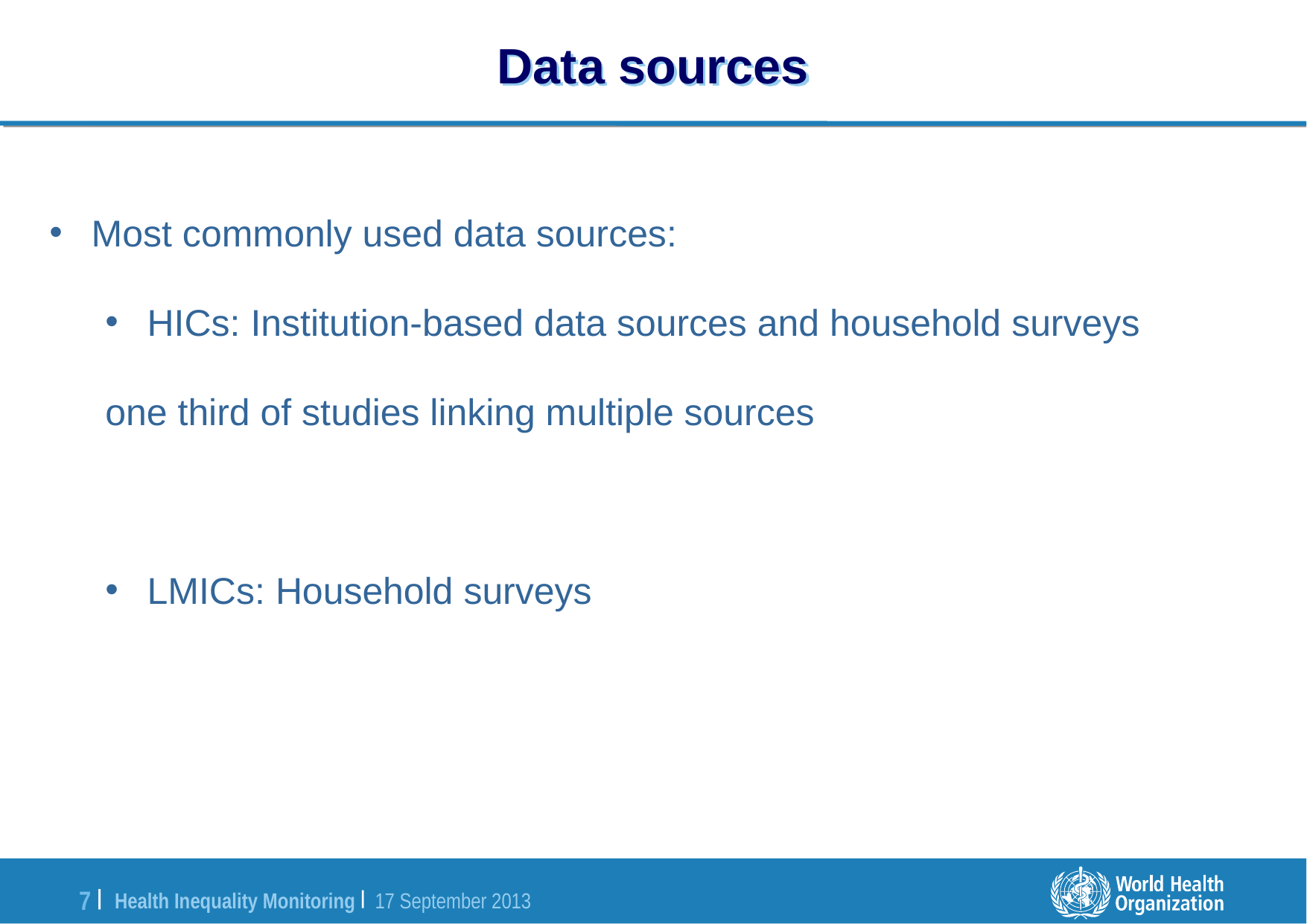

# Data sources
Most commonly used data sources:
HICs: Institution-based data sources and household surveys
one third of studies linking multiple sources

LMICs: Household surveys